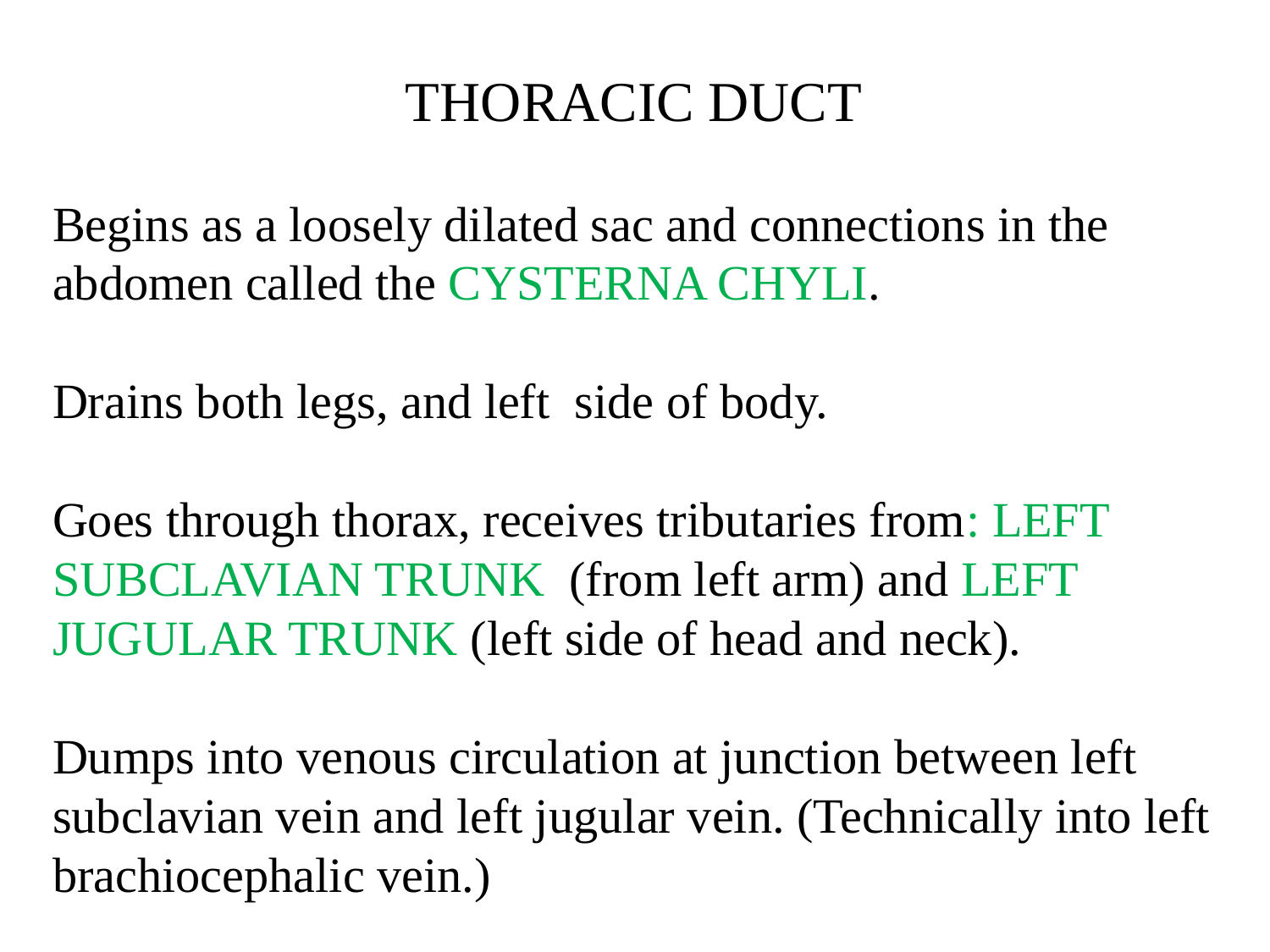

THORACIC DUCT

Begins as a loosely dilated sac and connections in the abdomen called the CYSTERNA CHYLI.

Drains both legs, and left  side of body.

Goes through thorax, receives tributaries from: LEFT SUBCLAVIAN TRUNK  (from left arm) and LEFT JUGULAR TRUNK (left side of head and neck).

Dumps into venous circulation at junction between left subclavian vein and left jugular vein. (Technically into left brachiocephalic vein.)